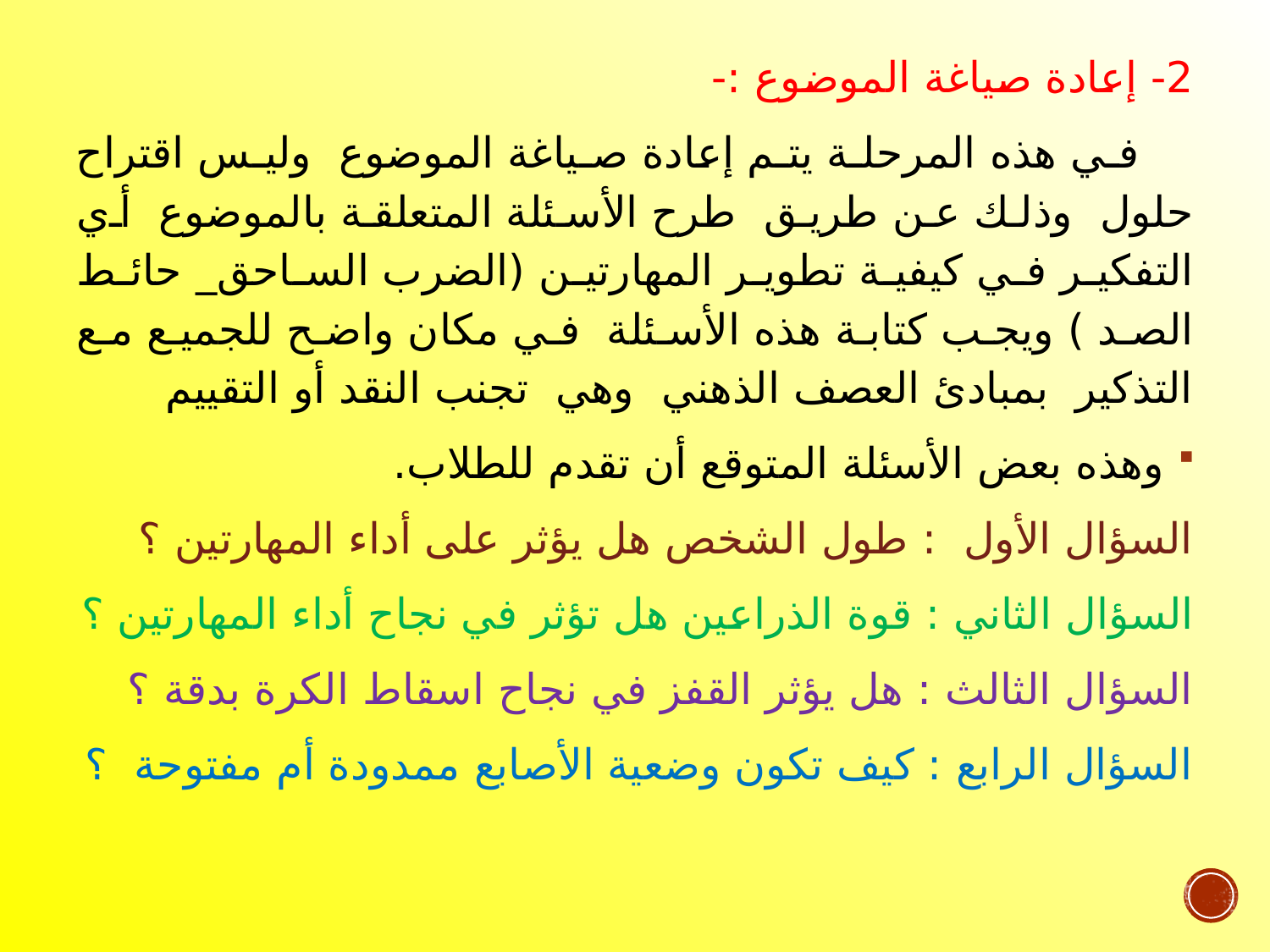

2- إعادة صياغة الموضوع :-
    في هذه المرحلة يتم إعادة صياغة الموضوع  وليس اقتراح حلول  وذلك عن طريق  طرح الأسئلة المتعلقة بالموضوع  أي التفكير في كيفية تطوير المهارتين (الضرب الساحق_ حائط الصد ) ويجب كتابة هذه الأسئلة  في مكان واضح للجميع مع التذكير  بمبادئ العصف الذهني  وهي  تجنب النقد أو التقييم
 وهذه بعض الأسئلة المتوقع أن تقدم للطلاب.
السؤال الأول  : طول الشخص هل يؤثر على أداء المهارتين ؟
السؤال الثاني : قوة الذراعين هل تؤثر في نجاح أداء المهارتين ؟
السؤال الثالث : هل يؤثر القفز في نجاح اسقاط الكرة بدقة ؟
السؤال الرابع : كيف تكون وضعية الأصابع ممدودة أم مفتوحة  ؟